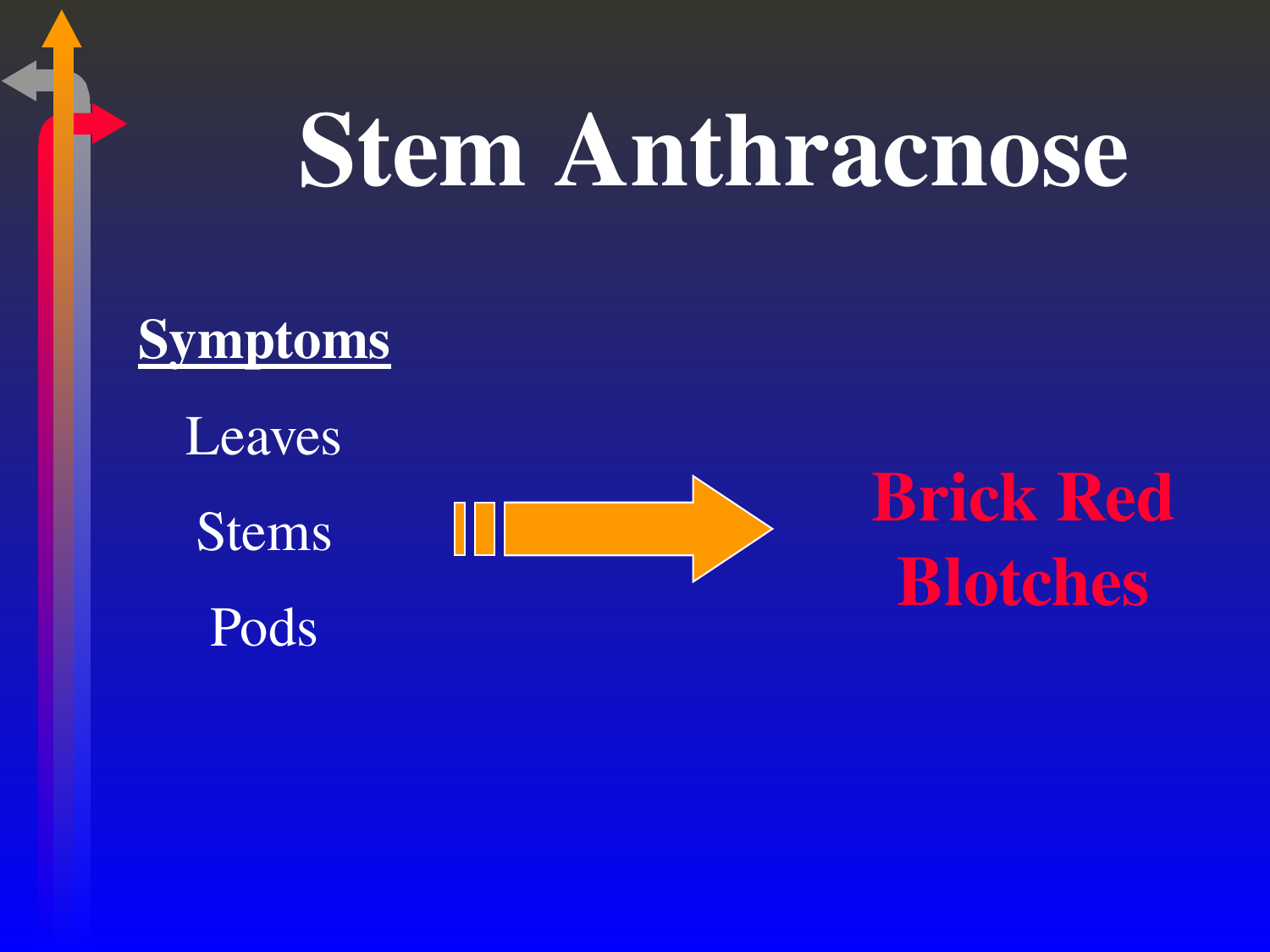

Stem Anthracnose
Symptoms
Leaves
Stems
Pods
Brick Red
Blotches